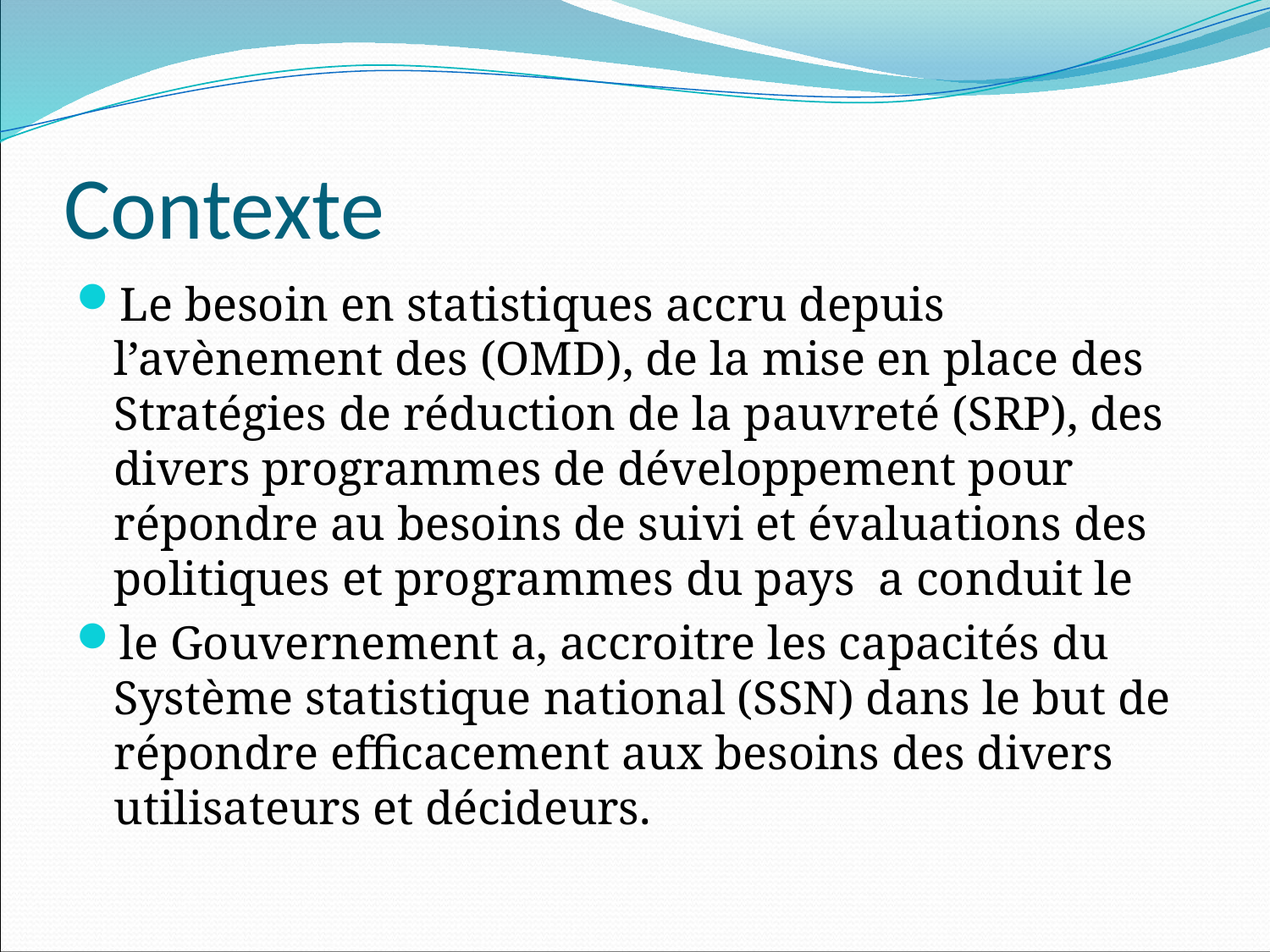

# Contexte
Le besoin en statistiques accru depuis l’avènement des (OMD), de la mise en place des Stratégies de réduction de la pauvreté (SRP), des divers programmes de développement pour répondre au besoins de suivi et évaluations des politiques et programmes du pays  a conduit le
le Gouvernement a, accroitre les capacités du Système statistique national (SSN) dans le but de répondre efficacement aux besoins des divers utilisateurs et décideurs.